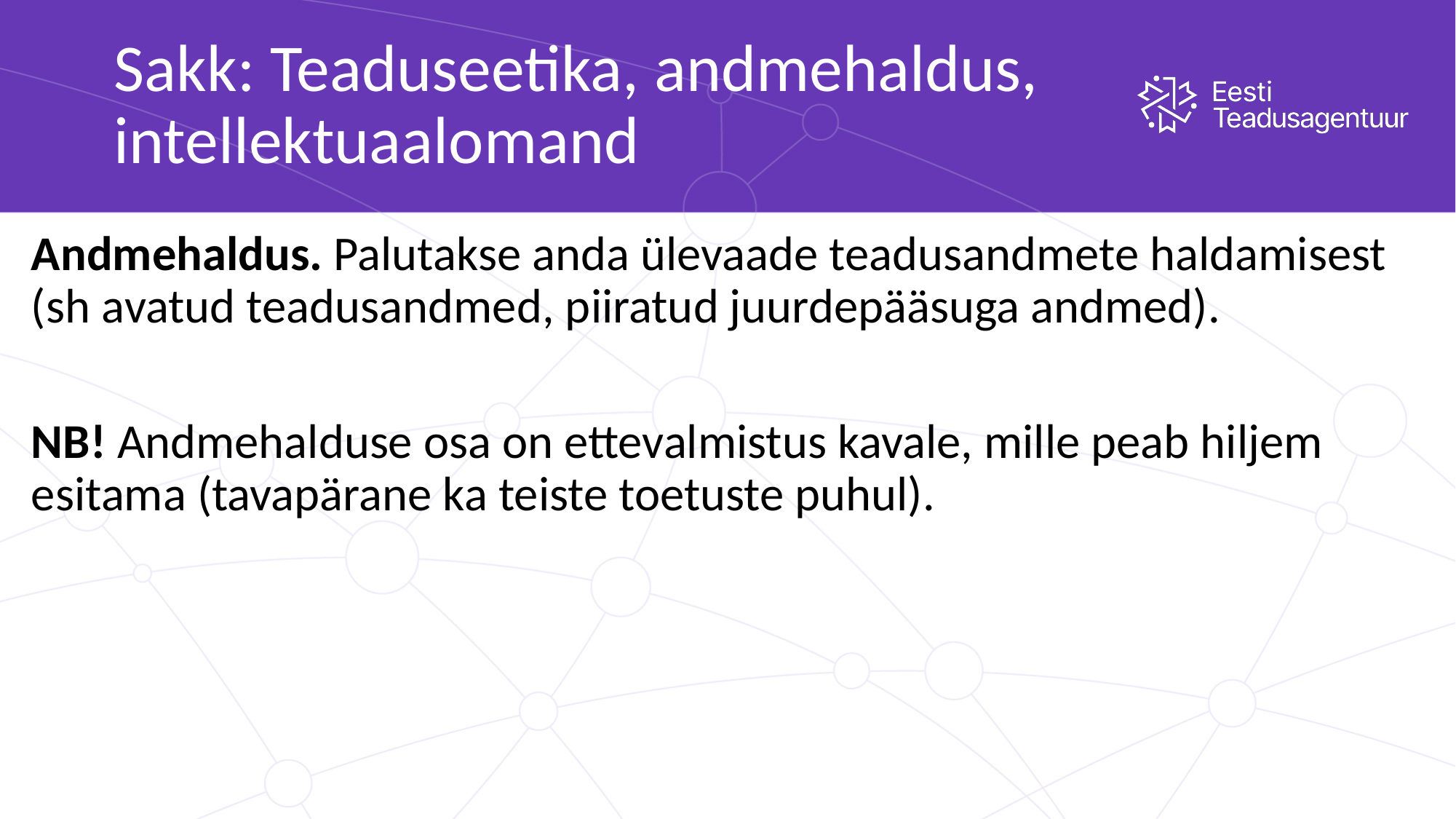

# Sakk: Teaduseetika, andmehaldus, intellektuaalomand
Andmehaldus. Palutakse anda ülevaade teadusandmete haldamisest (sh avatud teadusandmed, piiratud juurdepääsuga andmed).

NB! Andmehalduse osa on ettevalmistus kavale, mille peab hiljem esitama (tavapärane ka teiste toetuste puhul).